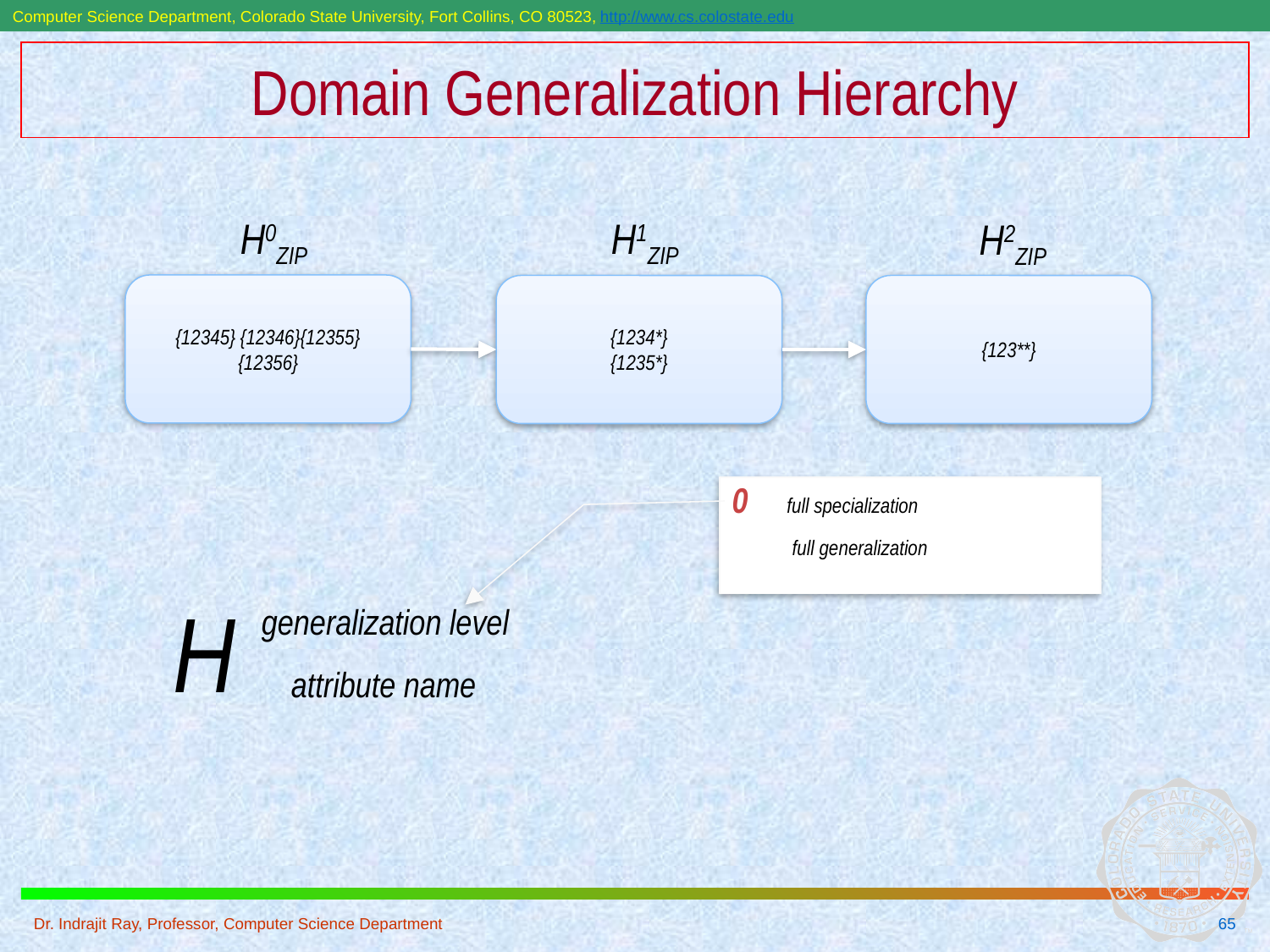

# Domain Generalization Hierarchy
H0ZIP
H1ZIP
H2ZIP
{12345} {12346}{12355} {12356}
{1234*}
{1235*}
{123**}
0        full specialization
NZIP  full generalization

H
generalization level
attribute name
Dr. Indrajit Ray, Professor, Computer Science Department
65